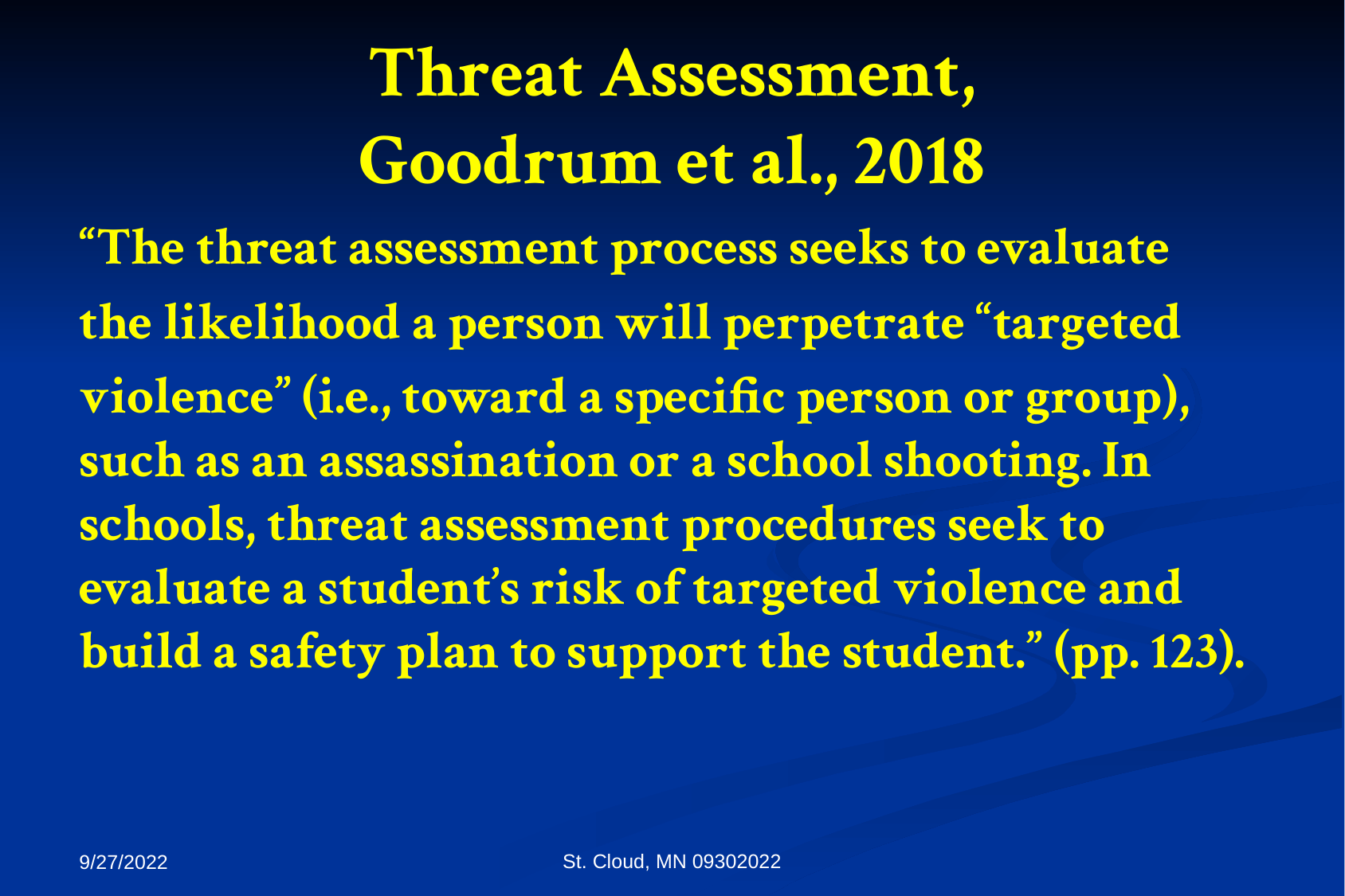

# Threat Assessment, Goodrum et al., 2018
“The threat assessment process seeks to evaluate
the likelihood a person will perpetrate “targeted
violence” (i.e., toward a specific person or group), such as an assassination or a school shooting. In schools, threat assessment procedures seek to evaluate a student’s risk of targeted violence and build a safety plan to support the student.” (pp. 123).
St. Cloud, MN 09302022
9/27/2022